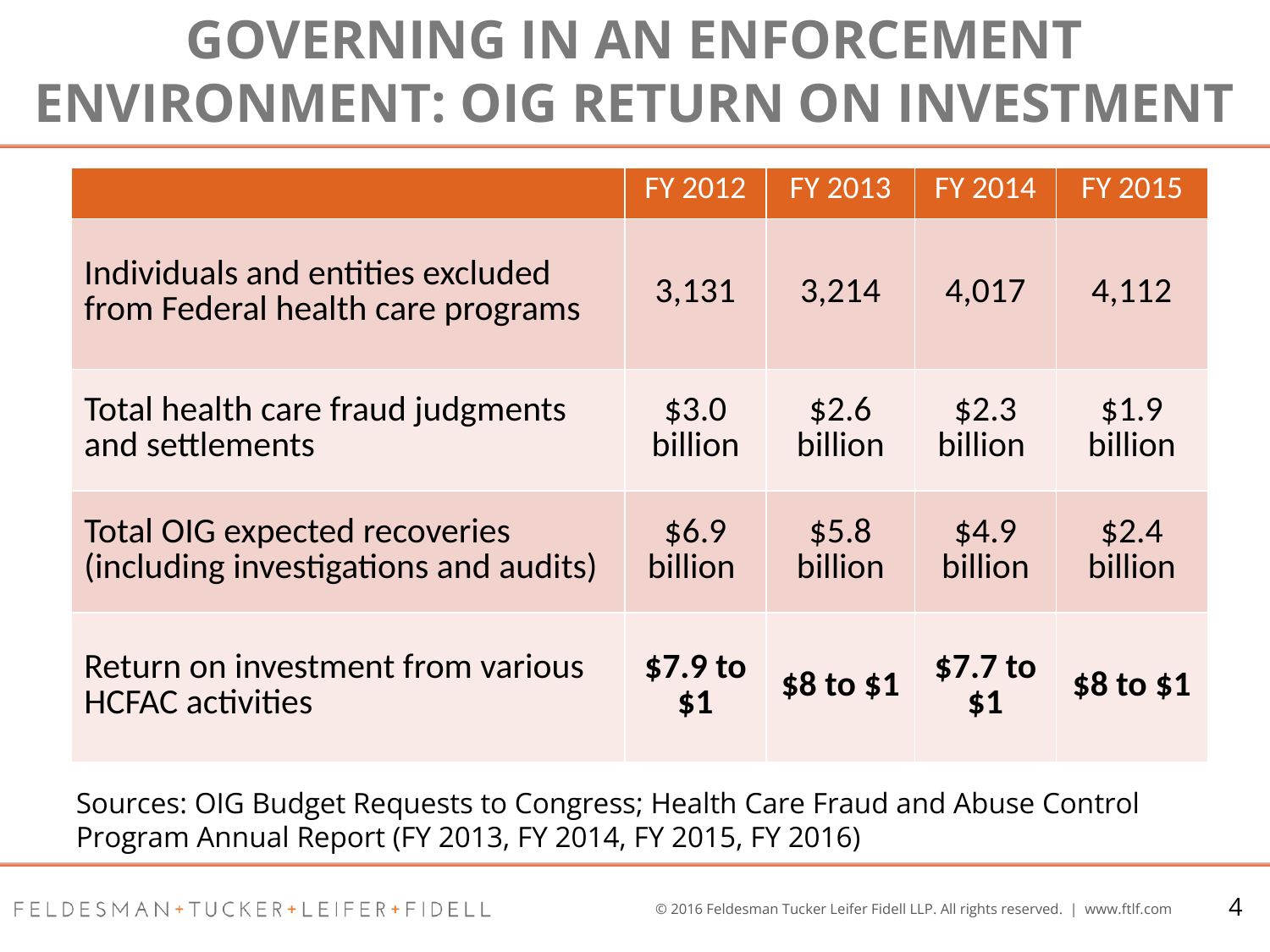

# Governing in an Enforcement Environment: OIG Return on Investment
|  | FY 2012 | FY 2013 | FY 2014 | FY 2015 |
| --- | --- | --- | --- | --- |
| Individuals and entities excluded from Federal health care programs | 3,131 | 3,214 | 4,017 | 4,112 |
| Total health care fraud judgments and settlements | $3.0 billion | $2.6 billion | $2.3 billion | $1.9 billion |
| Total OIG expected recoveries (including investigations and audits) | $6.9 billion | $5.8 billion | $4.9 billion | $2.4 billion |
| Return on investment from various HCFAC activities | $7.9 to $1 | $8 to $1 | $7.7 to $1 | $8 to $1 |
Sources: OIG Budget Requests to Congress; Health Care Fraud and Abuse Control Program Annual Report (FY 2013, FY 2014, FY 2015, FY 2016)
4